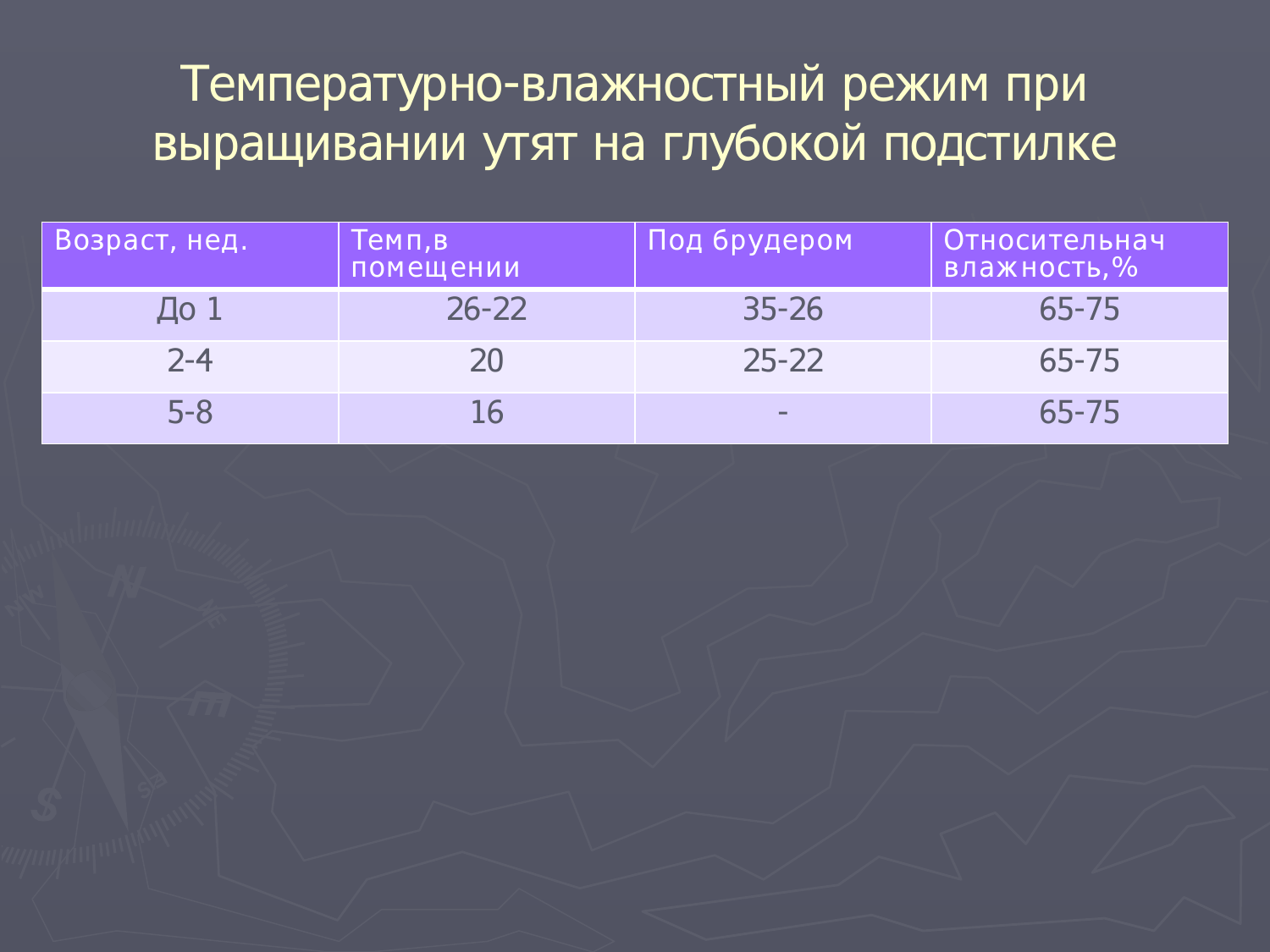

# Температурно-влажностный режим при выращивании утят на глубокой подстилке
| Возраст, нед. | Темп,в помещении | Под брудером | Относительнач влажность,% |
| --- | --- | --- | --- |
| До 1 | 26-22 | 35-26 | 65-75 |
| 2-4 | 20 | 25-22 | 65-75 |
| 5-8 | 16 | - | 65-75 |